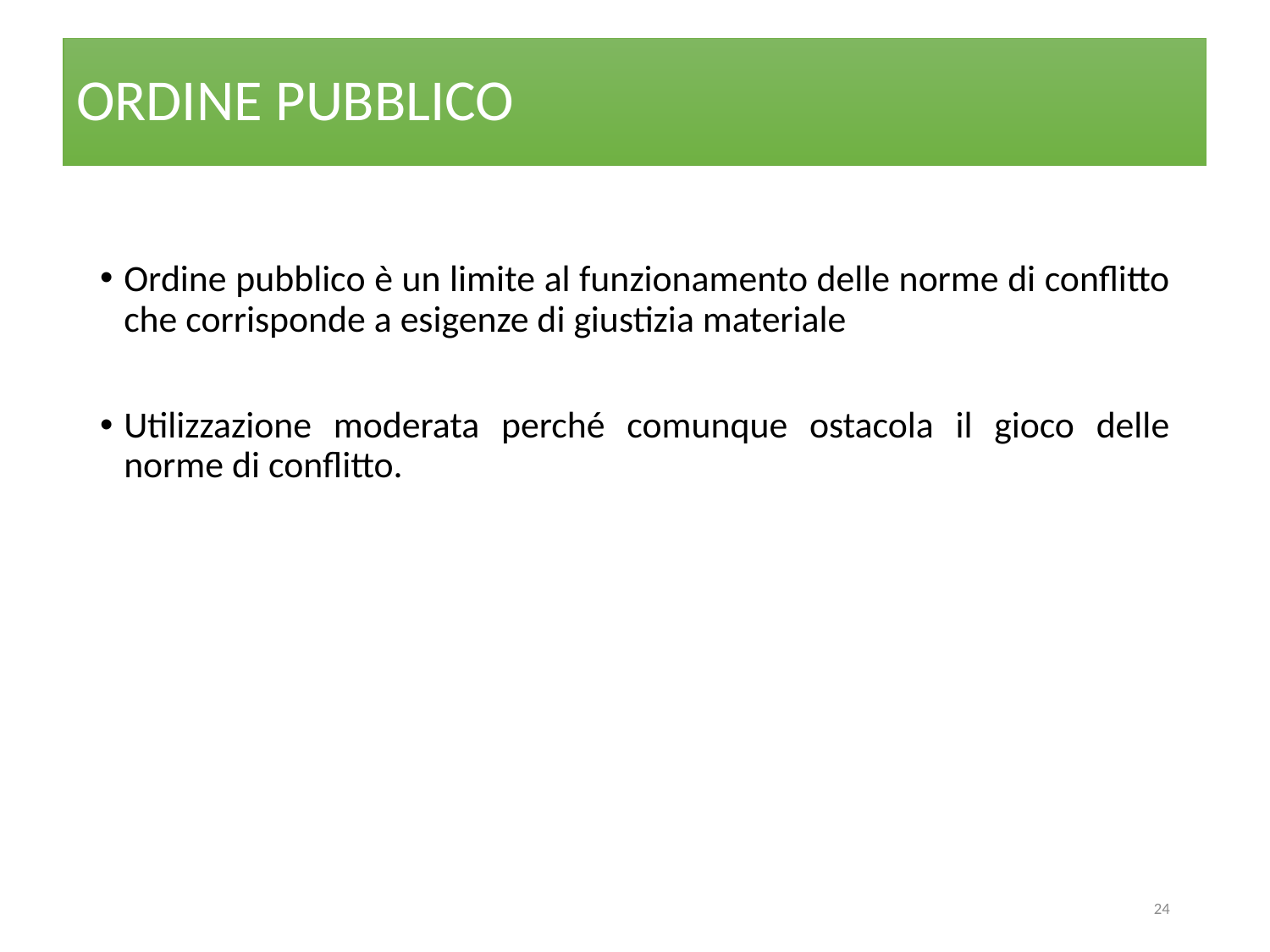

# ORDINE PUBBLICO
Ordine pubblico è un limite al funzionamento delle norme di conflitto che corrisponde a esigenze di giustizia materiale

Utilizzazione moderata perché comunque ostacola il gioco delle norme di conflitto.
24